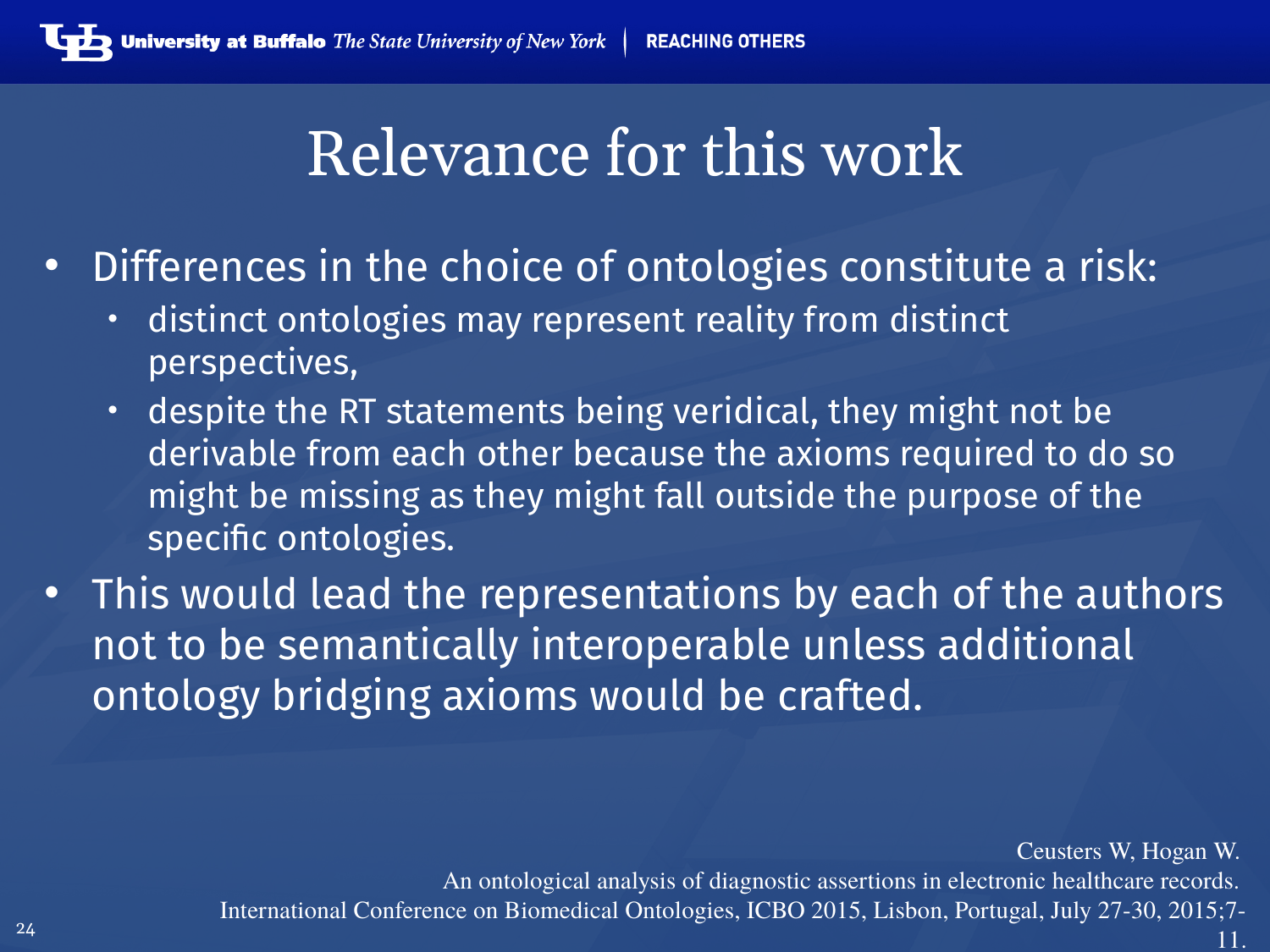

# Relevance for this work
Differences in the choice of ontologies constitute a risk:
distinct ontologies may represent reality from distinct perspectives,
despite the RT statements being veridical, they might not be derivable from each other because the axioms required to do so might be missing as they might fall outside the purpose of the specific ontologies.
This would lead the representations by each of the authors not to be semantically interoperable unless additional ontology bridging axioms would be crafted.
Ceusters W, Hogan W.
An ontological analysis of diagnostic assertions in electronic healthcare records.
International Conference on Biomedical Ontologies, ICBO 2015, Lisbon, Portugal, July 27-30, 2015;7-11.